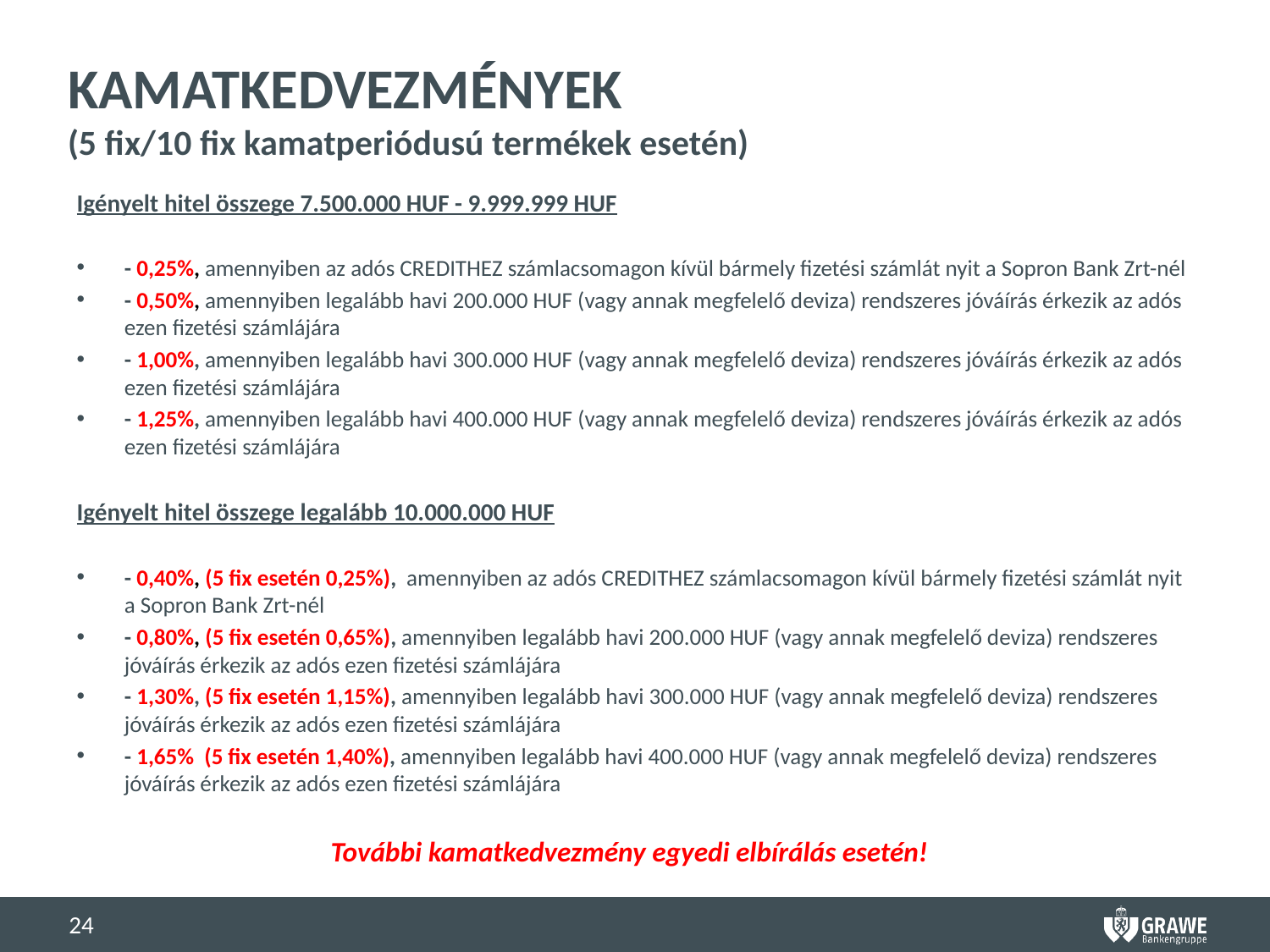

# KAMATKEDVEZMÉNYEK (5 fix/10 fix kamatperiódusú termékek esetén)

Igényelt hitel összege 7.500.000 HUF - 9.999.999 HUF

- 0,25%, amennyiben az adós CREDITHEZ számlacsomagon kívül bármely fizetési számlát nyit a Sopron Bank Zrt-nél
- 0,50%, amennyiben legalább havi 200.000 HUF (vagy annak megfelelő deviza) rendszeres jóváírás érkezik az adós ezen fizetési számlájára
- 1,00%, amennyiben legalább havi 300.000 HUF (vagy annak megfelelő deviza) rendszeres jóváírás érkezik az adós ezen fizetési számlájára
- 1,25%, amennyiben legalább havi 400.000 HUF (vagy annak megfelelő deviza) rendszeres jóváírás érkezik az adós ezen fizetési számlájára

Igényelt hitel összege legalább 10.000.000 HUF

- 0,40%, (5 fix esetén 0,25%),  amennyiben az adós CREDITHEZ számlacsomagon kívül bármely fizetési számlát nyit a Sopron Bank Zrt-nél
- 0,80%, (5 fix esetén 0,65%), amennyiben legalább havi 200.000 HUF (vagy annak megfelelő deviza) rendszeres jóváírás érkezik az adós ezen fizetési számlájára
- 1,30%, (5 fix esetén 1,15%), amennyiben legalább havi 300.000 HUF (vagy annak megfelelő deviza) rendszeres jóváírás érkezik az adós ezen fizetési számlájára
- 1,65%  (5 fix esetén 1,40%), amennyiben legalább havi 400.000 HUF (vagy annak megfelelő deviza) rendszeres jóváírás érkezik az adós ezen fizetési számlájára

		További kamatkedvezmény egyedi elbírálás esetén!